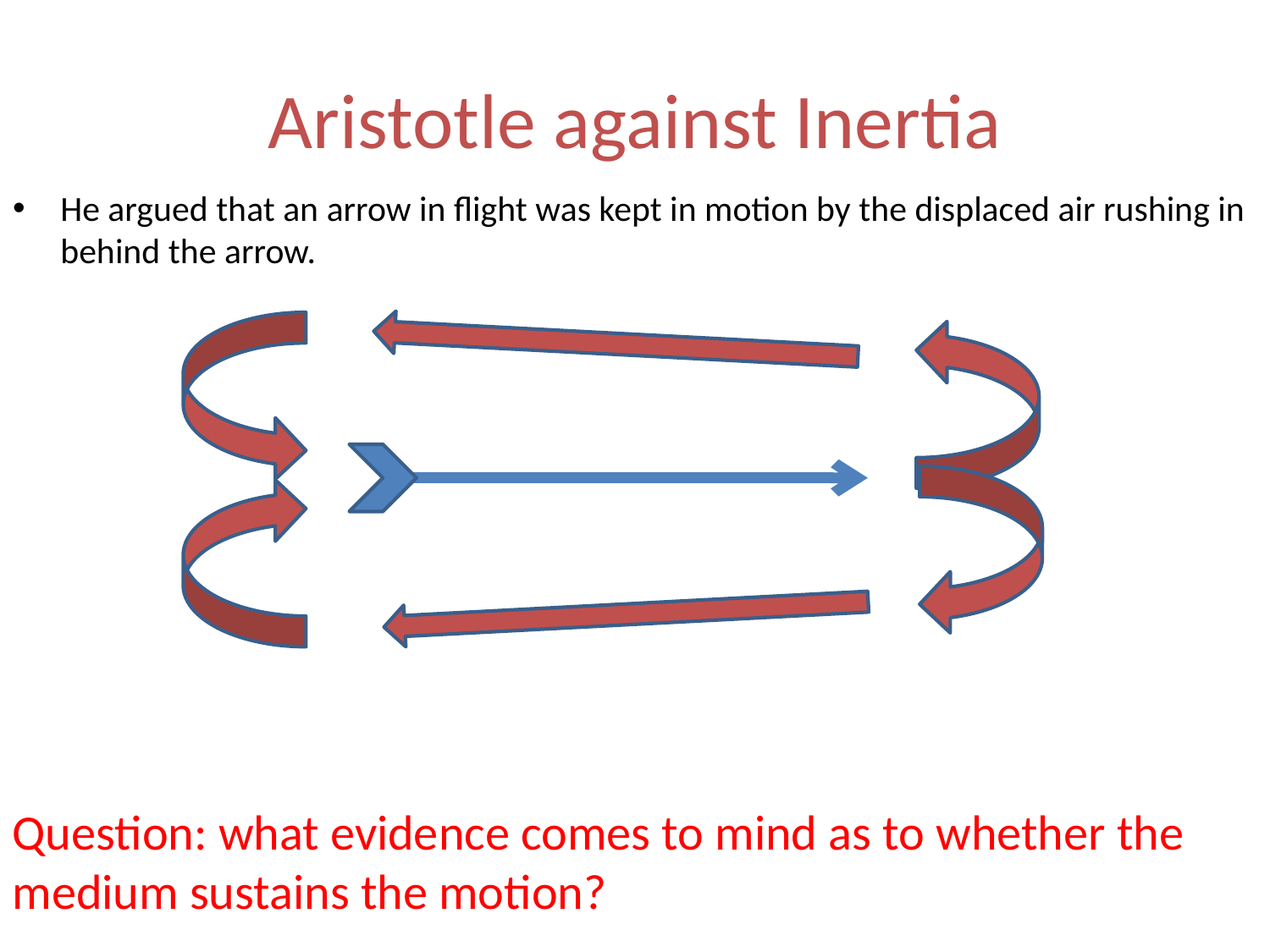

# Aristotle against Inertia
He argued that an arrow in flight was kept in motion by the displaced air rushing in behind the arrow.

Question: what evidence comes to mind as to whether the medium sustains the motion?